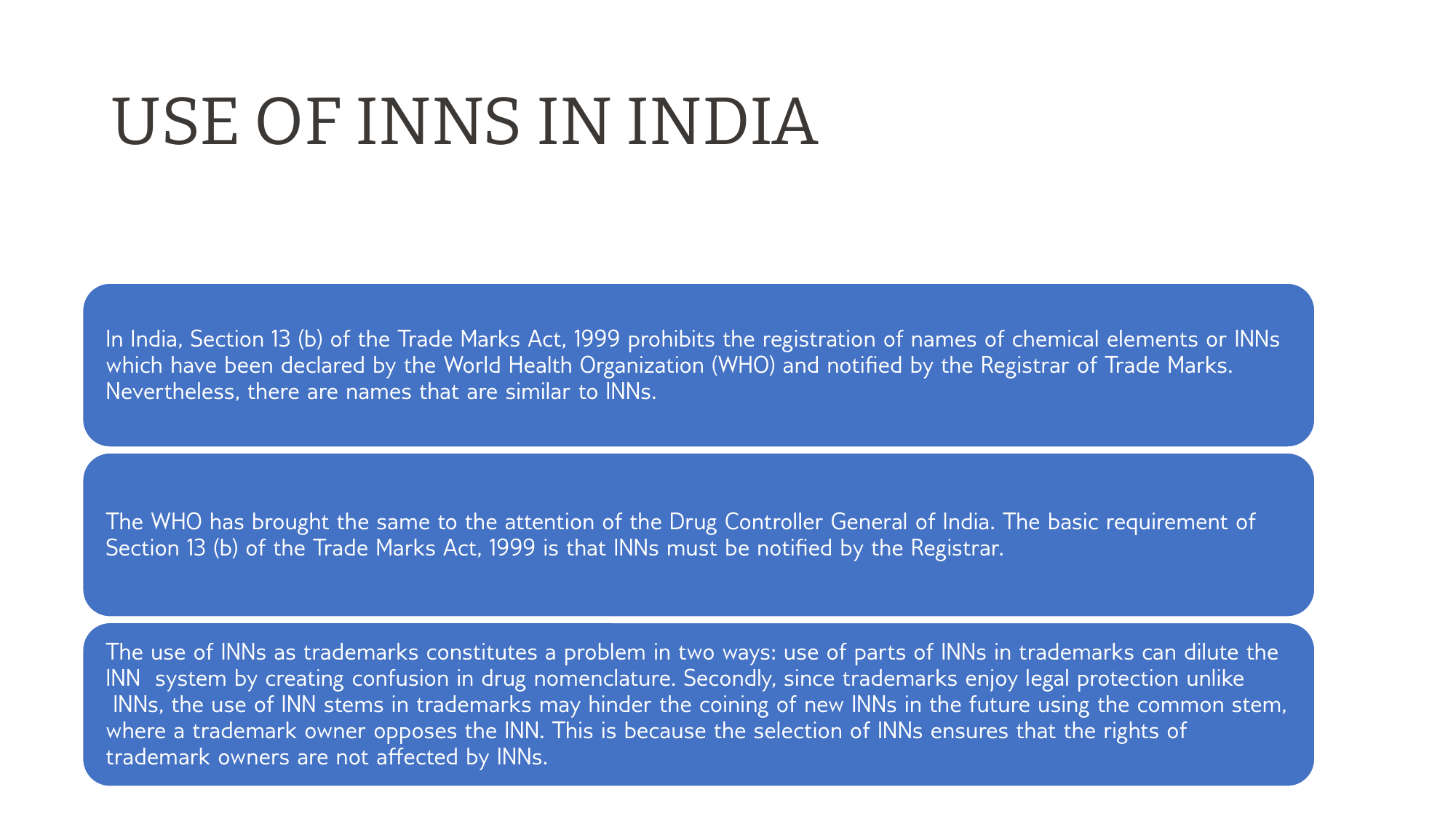

# USE OF INNS IN INDIA
In India, Section 13 (b) of the Trade Marks Act, 1999 prohibits the registration of names of chemical elements or INNs which have been declared by the World Health Organization (WHO) and notified by the Registrar of Trade Marks. Nevertheless, there are names that are similar to INNs.
The WHO has brought the same to the attention of the Drug Controller General of India. The basic requirement of Section 13 (b) of the Trade Marks Act, 1999 is that INNs must be notified by the Registrar.
The use of INNs as trademarks constitutes a problem in two ways: use of parts of INNs in trademarks can dilute the INN  system by creating confusion in drug nomenclature. Secondly, since trademarks enjoy legal protection unlike  INNs, the use of INN stems in trademarks may hinder the coining of new INNs in the future using the common stem, where a trademark owner opposes the INN. This is because the selection of INNs ensures that the rights of trademark owners are not affected by INNs.